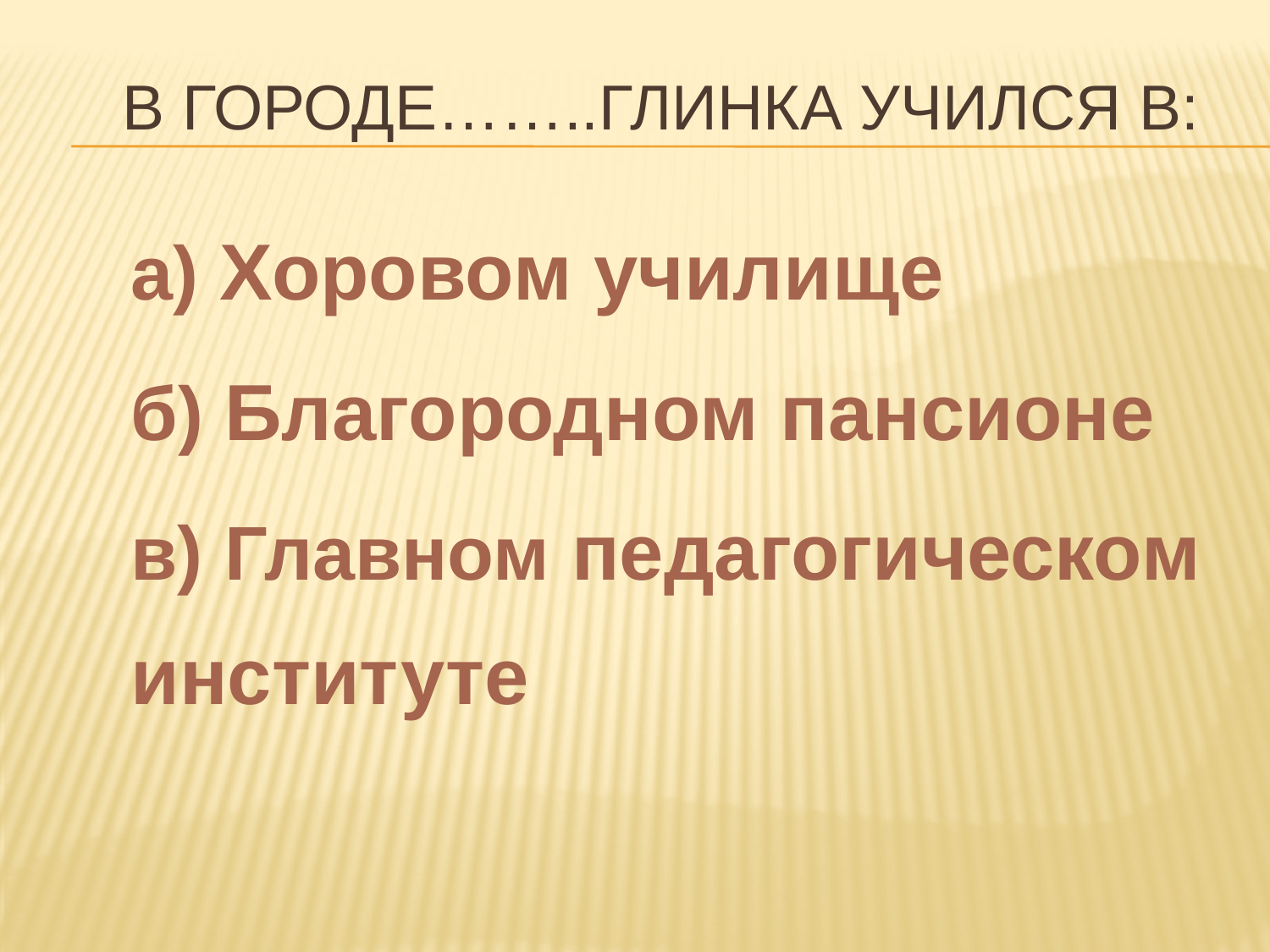

# В городе……..Глинка учился в:
а) Хоровом училище
б) Благородном пансионе
в) Главном педагогическом институте